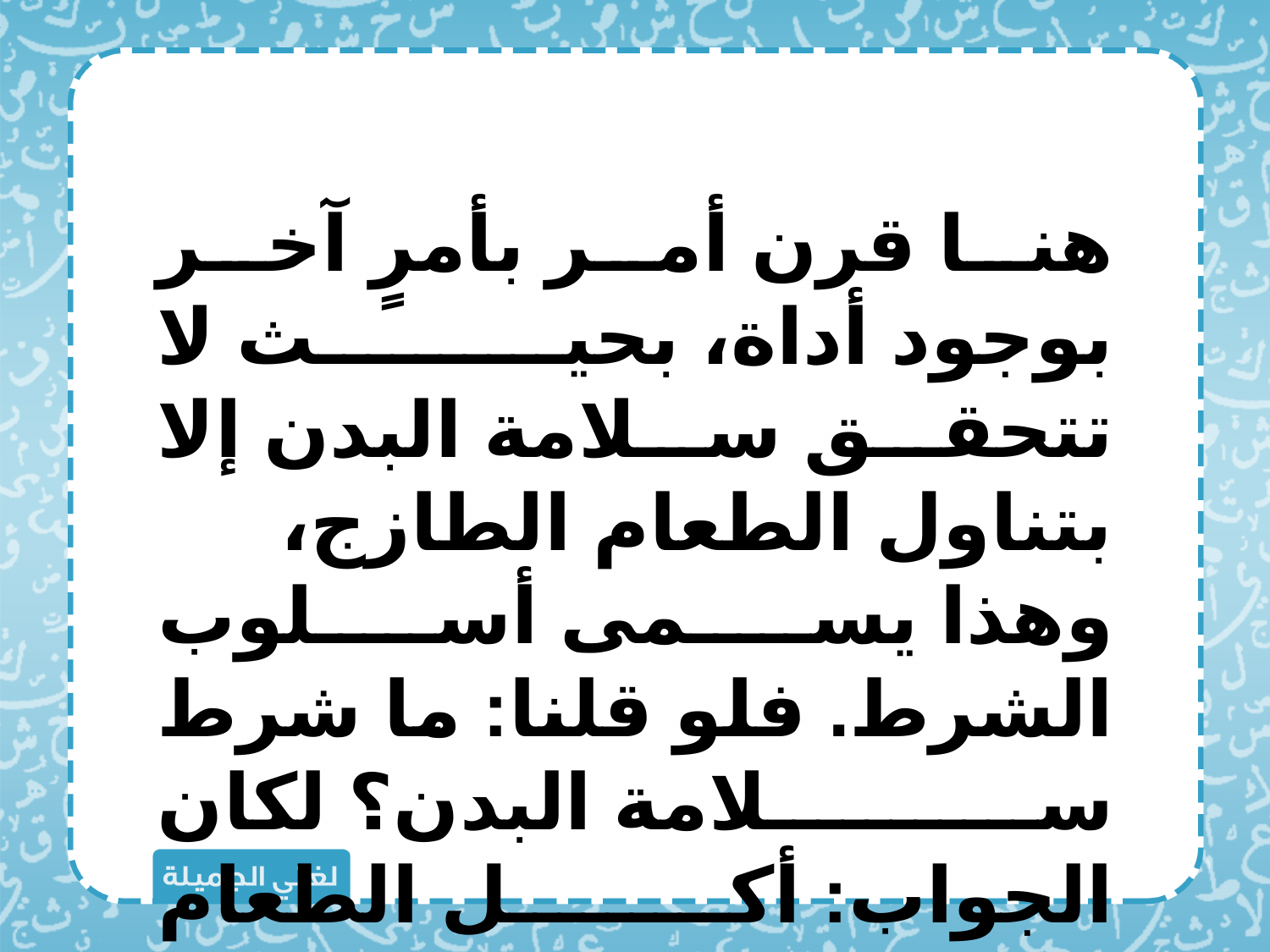

هنا قرن أمر بأمرٍ آخر بوجود أداة، بحيث لا تتحقق سلامة البدن إلا بتناول الطعام الطازج، وهذا يسمى أسلوب الشرط. فلو قلنا: ما شرط سلامة البدن؟ لكان الجواب: أكل الطعام الطازج.